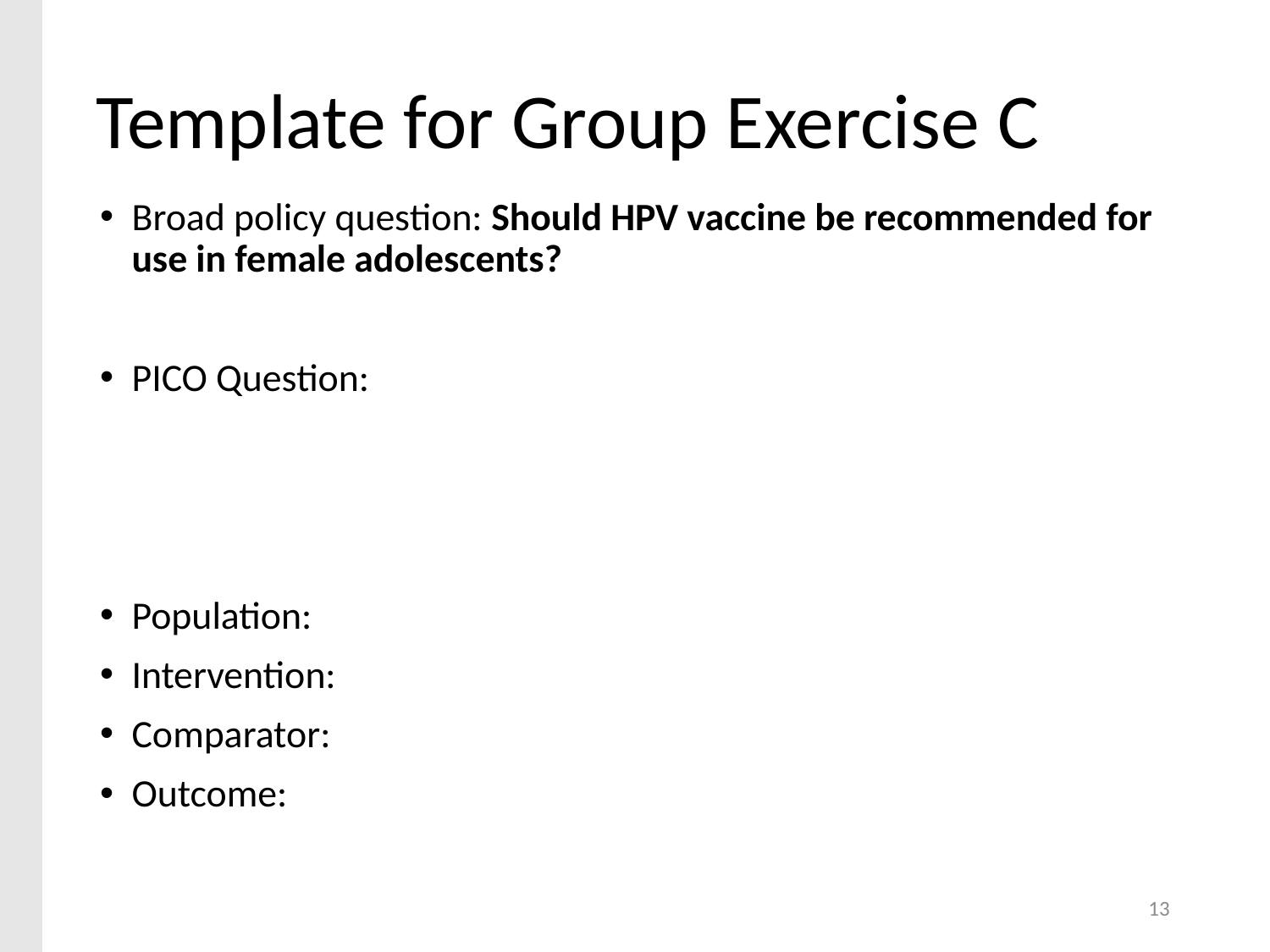

# Template for Group Exercise C
Broad policy question: Should HPV vaccine be recommended for use in female adolescents?

PICO Question:

Population:
Intervention:
Comparator:
Outcome:
13